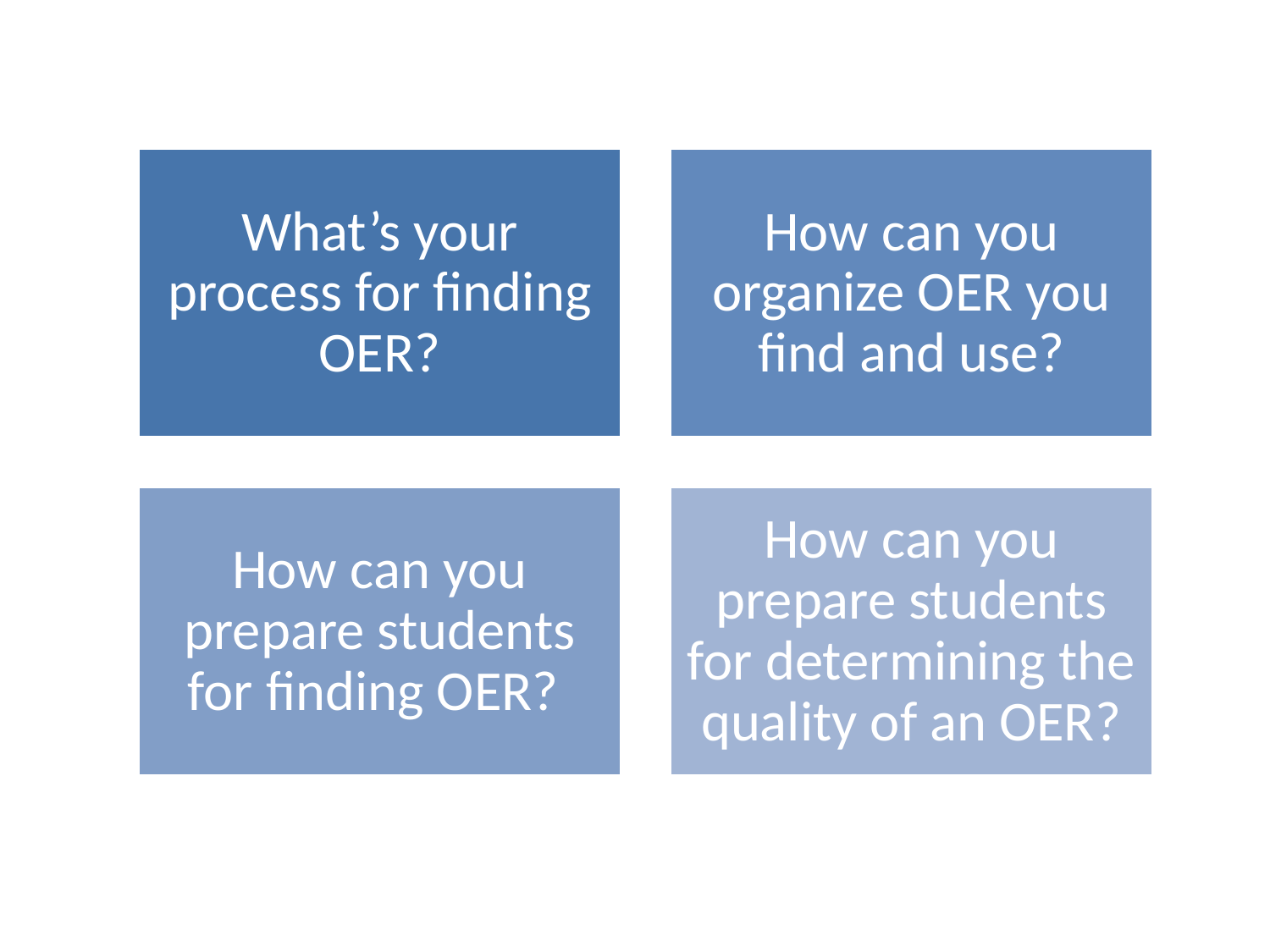

What’s your process for finding OER?
How can you organize OER you find and use?
How can you prepare students for finding OER?
How can you prepare students for determining the quality of an OER?